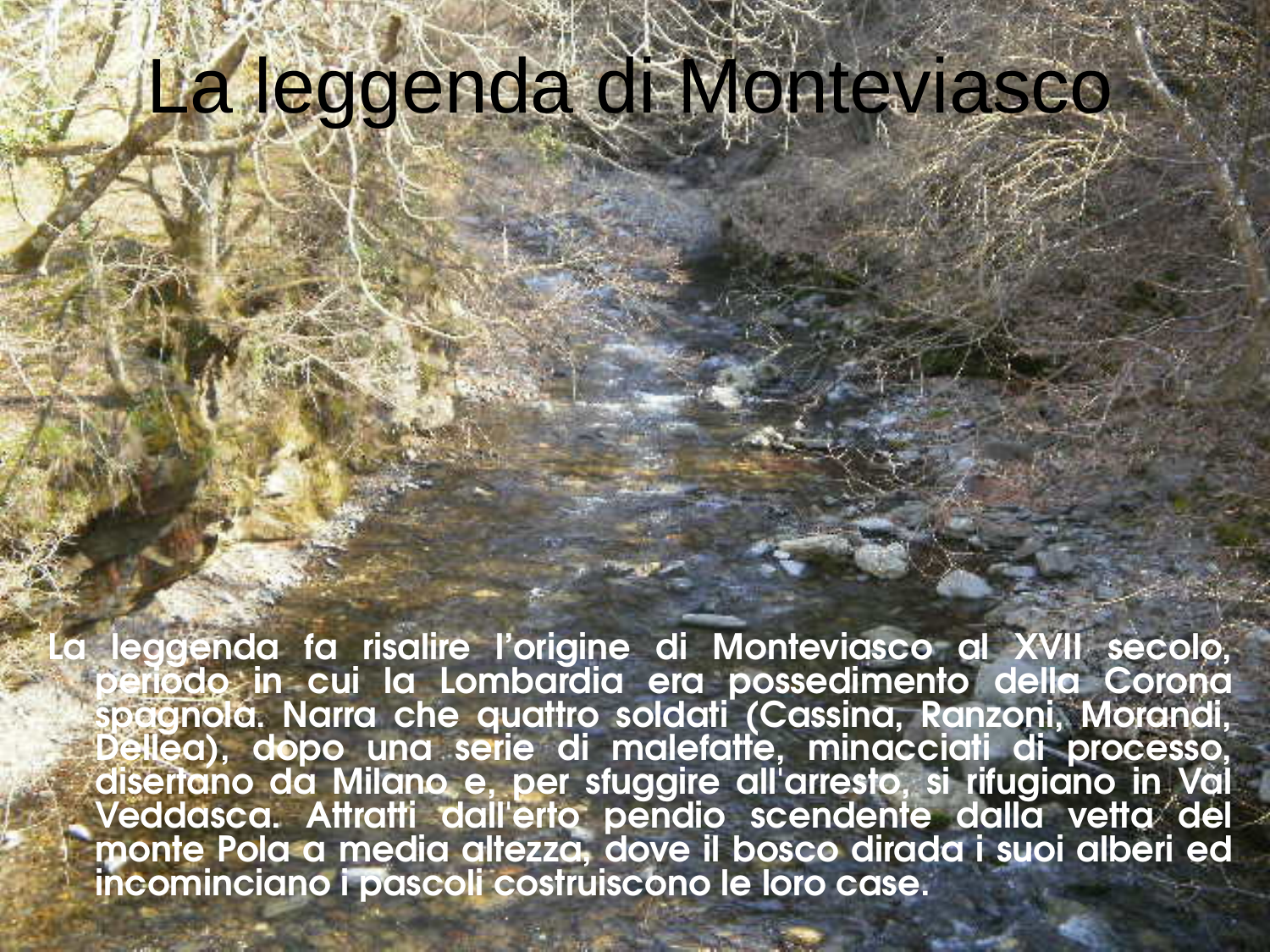

# La leggenda di Monteviasco
La leggenda fa risalire l’origine di Monteviasco al XVII secolo, periodo in cui la Lombardia era possedimento della Corona spagnola. Narra che quattro soldati (Cassina, Ranzoni, Morandi, Dellea), dopo una serie di malefatte, minacciati di processo, disertano da Milano e, per sfuggire all'arresto, si rifugiano in Val Veddasca. Attratti dall'erto pendio scendente dalla vetta del monte Pola a media altezza, dove il bosco dirada i suoi alberi ed incominciano i pascoli costruiscono le loro case.